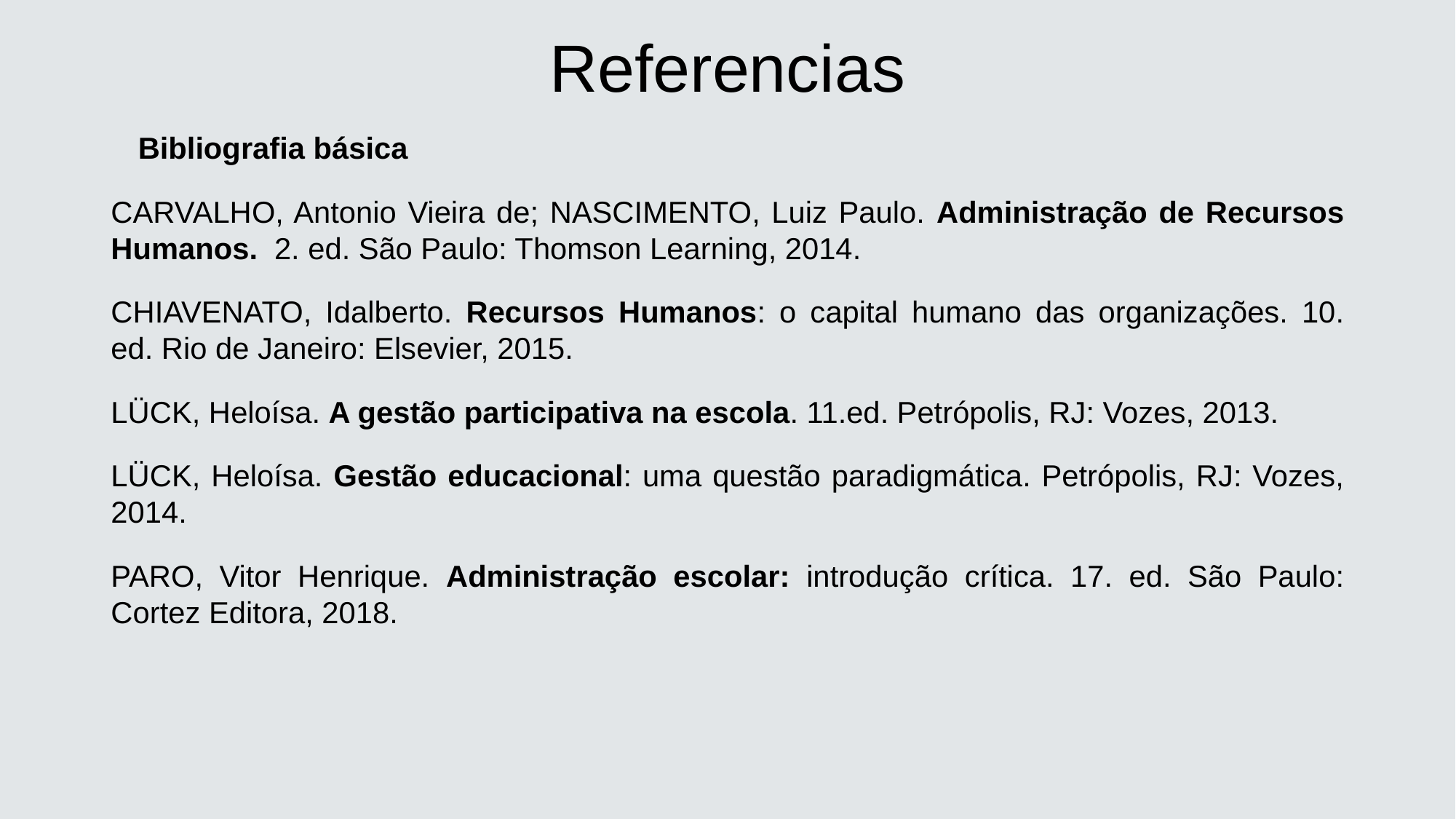

# Referencias
Bibliografia básica
CARVALHO, Antonio Vieira de; NASCIMENTO, Luiz Paulo. Administração de Recursos Humanos.  2. ed. São Paulo: Thomson Learning, 2014.
CHIAVENATO, Idalberto. Recursos Humanos: o capital humano das organizações. 10. ed. Rio de Janeiro: Elsevier, 2015.
LÜCK, Heloísa. A gestão participativa na escola. 11.ed. Petrópolis, RJ: Vozes, 2013.
LÜCK, Heloísa. Gestão educacional: uma questão paradigmática. Petrópolis, RJ: Vozes, 2014.
PARO, Vitor Henrique. Administração escolar: introdução crítica. 17. ed. São Paulo: Cortez Editora, 2018.